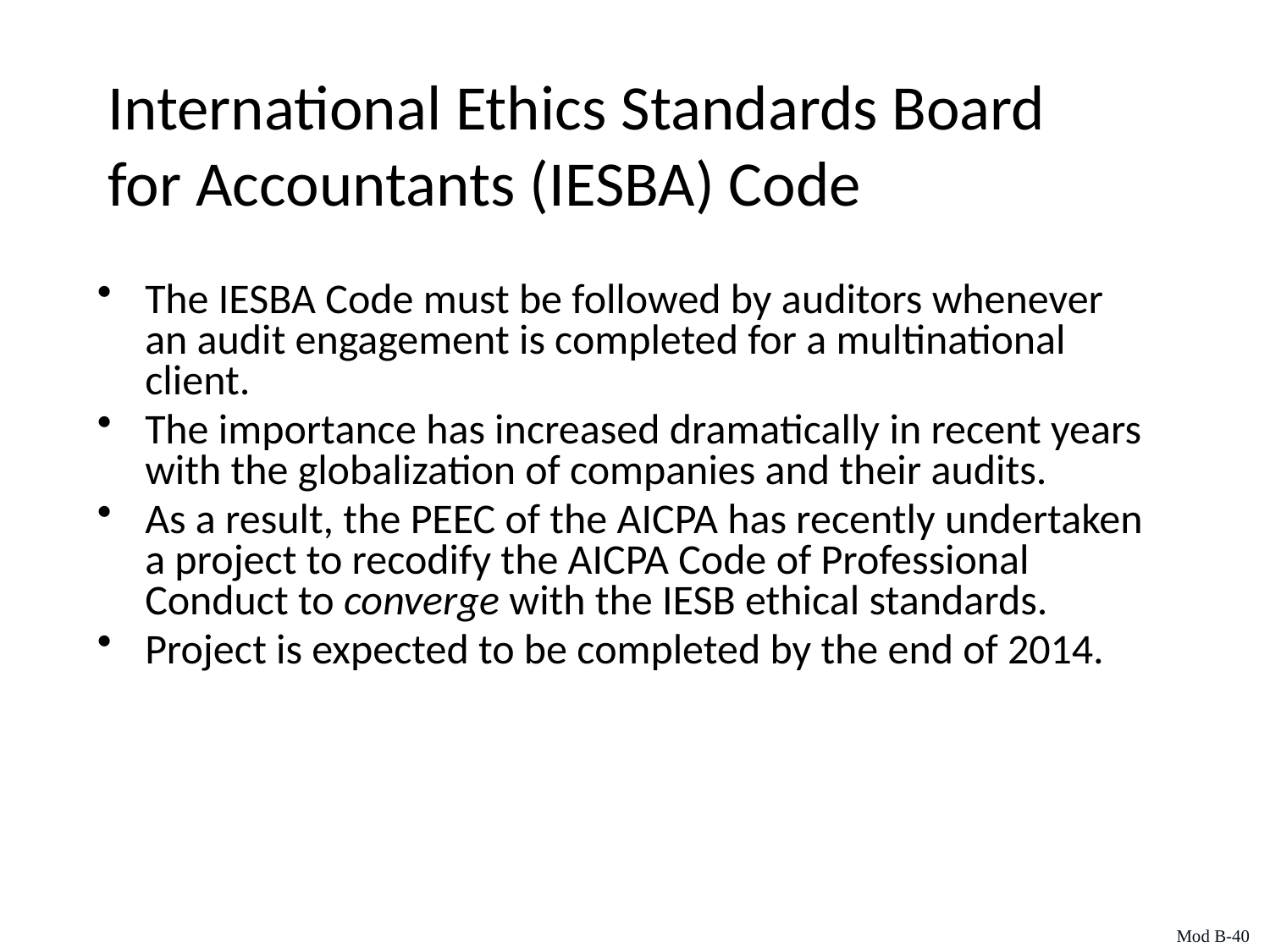

International Ethics Standards Board for Accountants (IESBA) Code
The IESBA Code must be followed by auditors whenever an audit engagement is completed for a multinational client.
The importance has increased dramatically in recent years with the globalization of companies and their audits.
As a result, the PEEC of the AICPA has recently undertaken a project to recodify the AICPA Code of Professional Conduct to converge with the IESB ethical standards.
Project is expected to be completed by the end of 2014.

Mod B-40